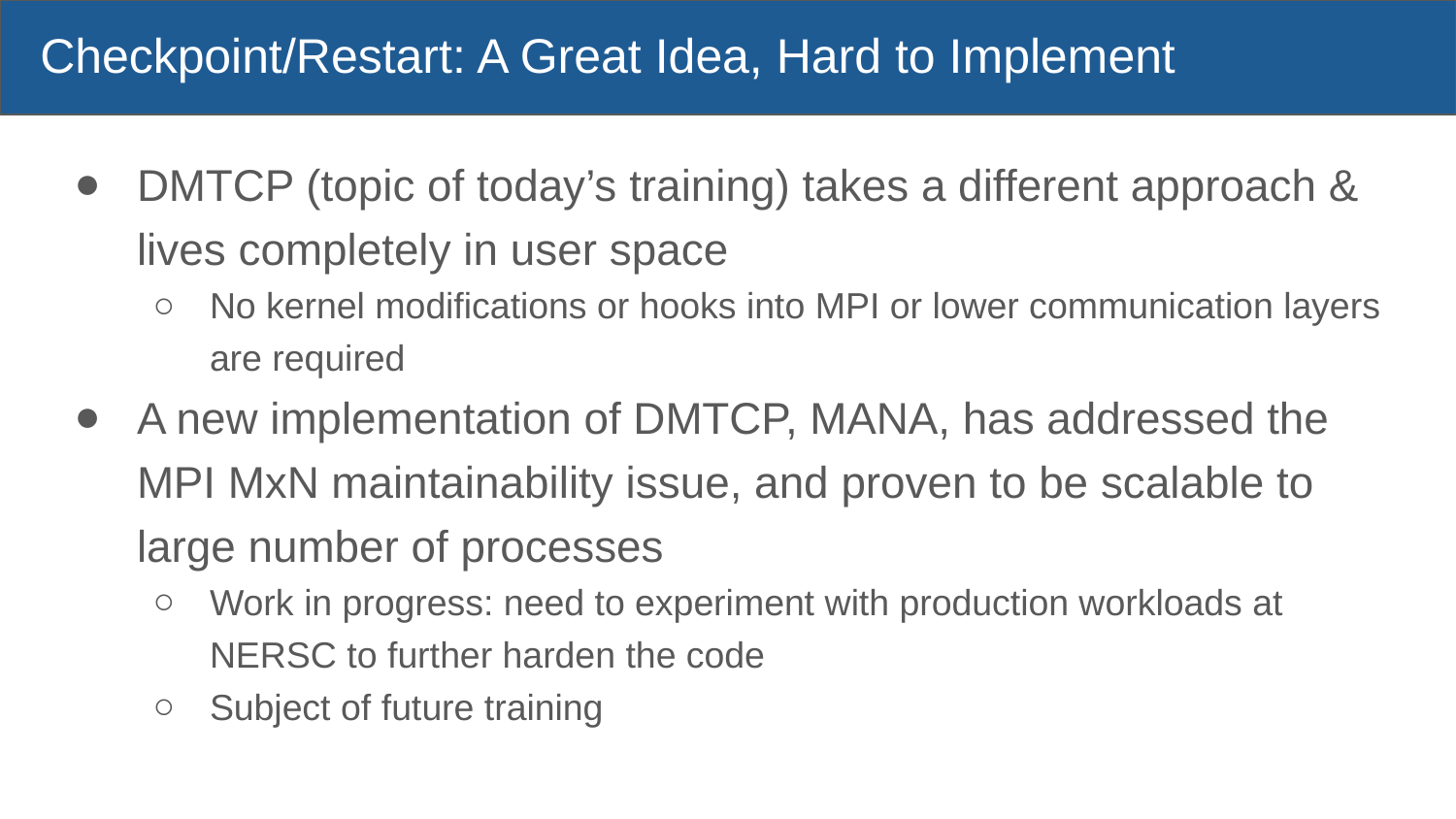

# Checkpoint/Restart: A Great Idea, Hard to Implement
DMTCP (topic of today’s training) takes a different approach & lives completely in user space
No kernel modifications or hooks into MPI or lower communication layers are required
A new implementation of DMTCP, MANA, has addressed the MPI MxN maintainability issue, and proven to be scalable to large number of processes
Work in progress: need to experiment with production workloads at NERSC to further harden the code
Subject of future training